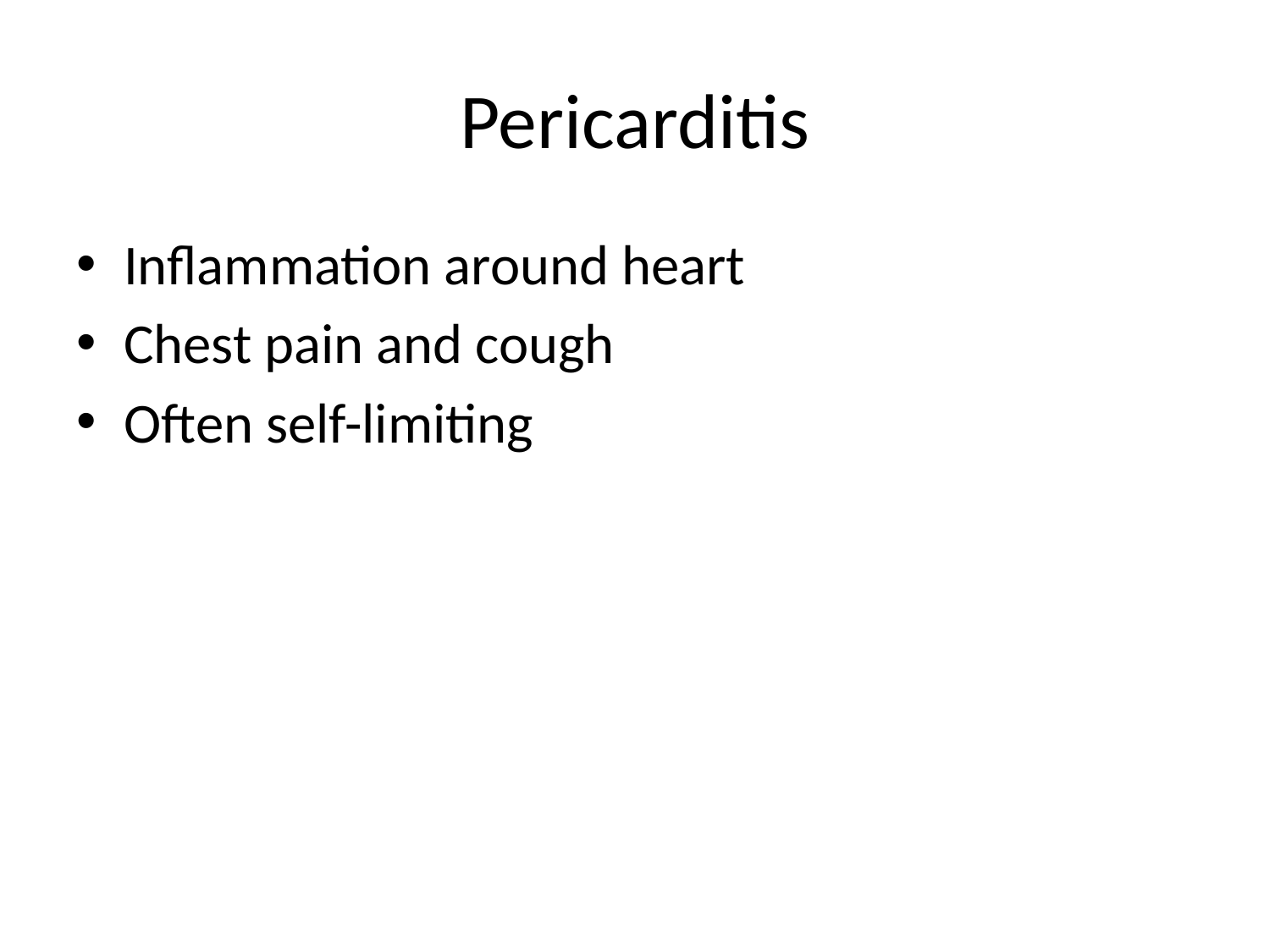

# Pericarditis
Inflammation around heart
Chest pain and cough
Often self-limiting